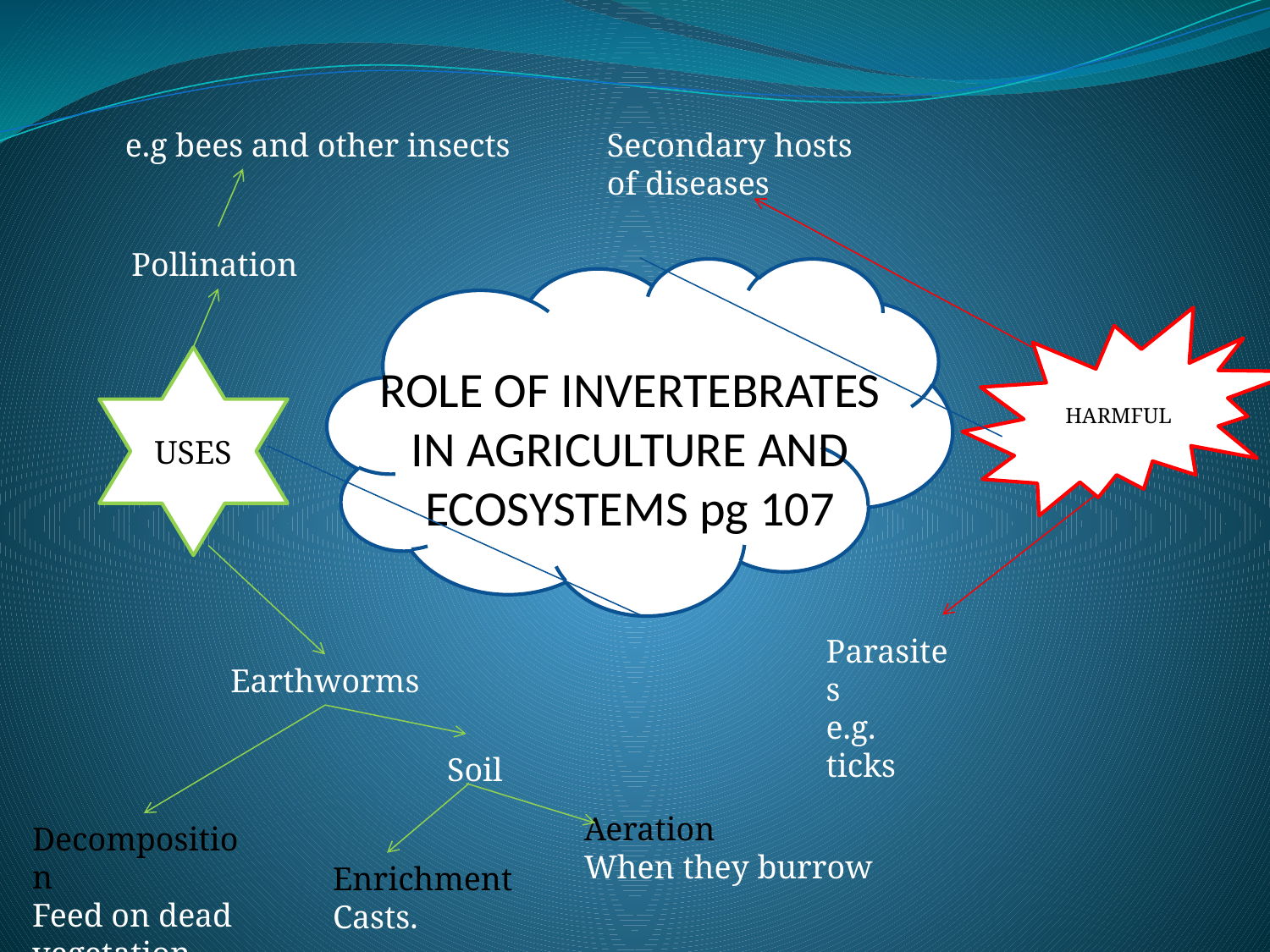

e.g bees and other insects
Secondary hosts
of diseases
Pollination

# ROLE OF INVERTEBRATES IN AGRICULTURE AND ECOSYSTEMS pg 107
HARMFUL
USES
Parasites
e.g. ticks
Earthworms
Soil
Aeration
When they burrow
Decomposition
Feed on dead vegetation
Enrichment
Casts.